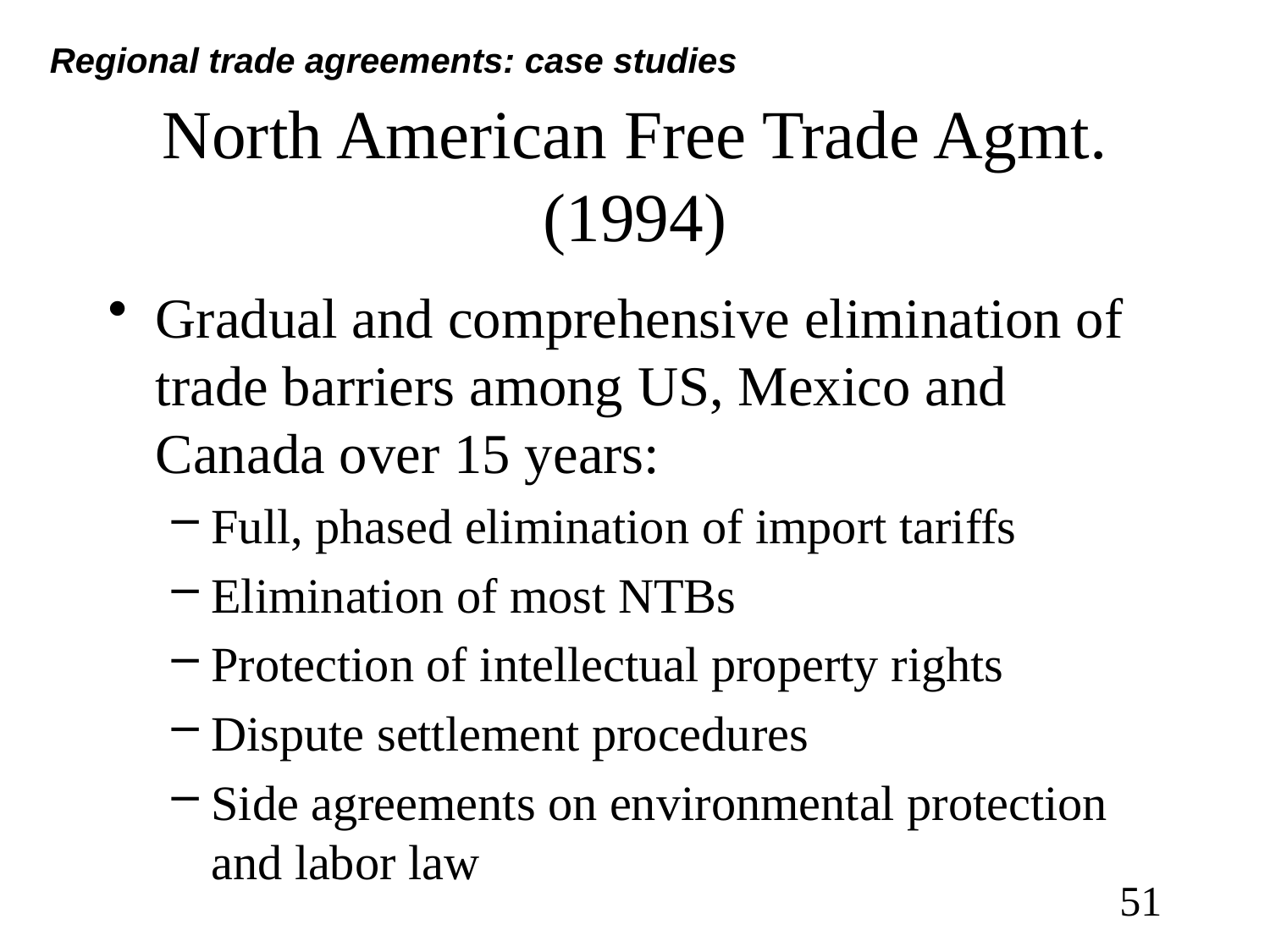

Regional trade agreements: case studies
# North American Free Trade Agmt. (1994)
Gradual and comprehensive elimination of trade barriers among US, Mexico and Canada over 15 years:
Full, phased elimination of import tariffs
Elimination of most NTBs
Protection of intellectual property rights
Dispute settlement procedures
Side agreements on environmental protection and labor law
51